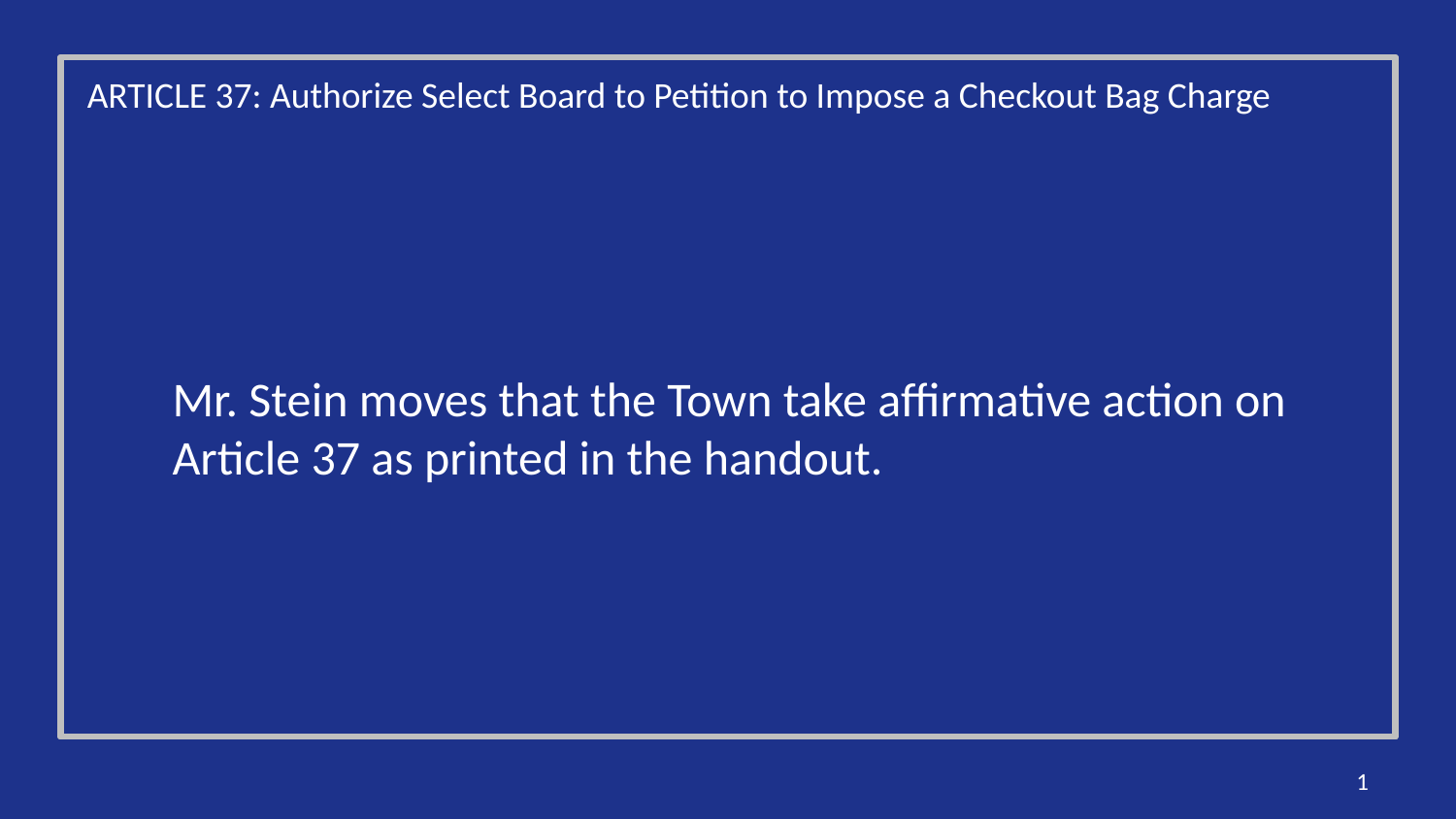

ARTICLE 37: Authorize Select Board to Petition to Impose a Checkout Bag Charge
Mr. Stein moves that the Town take affirmative action on Article 37 as printed in the handout.
1